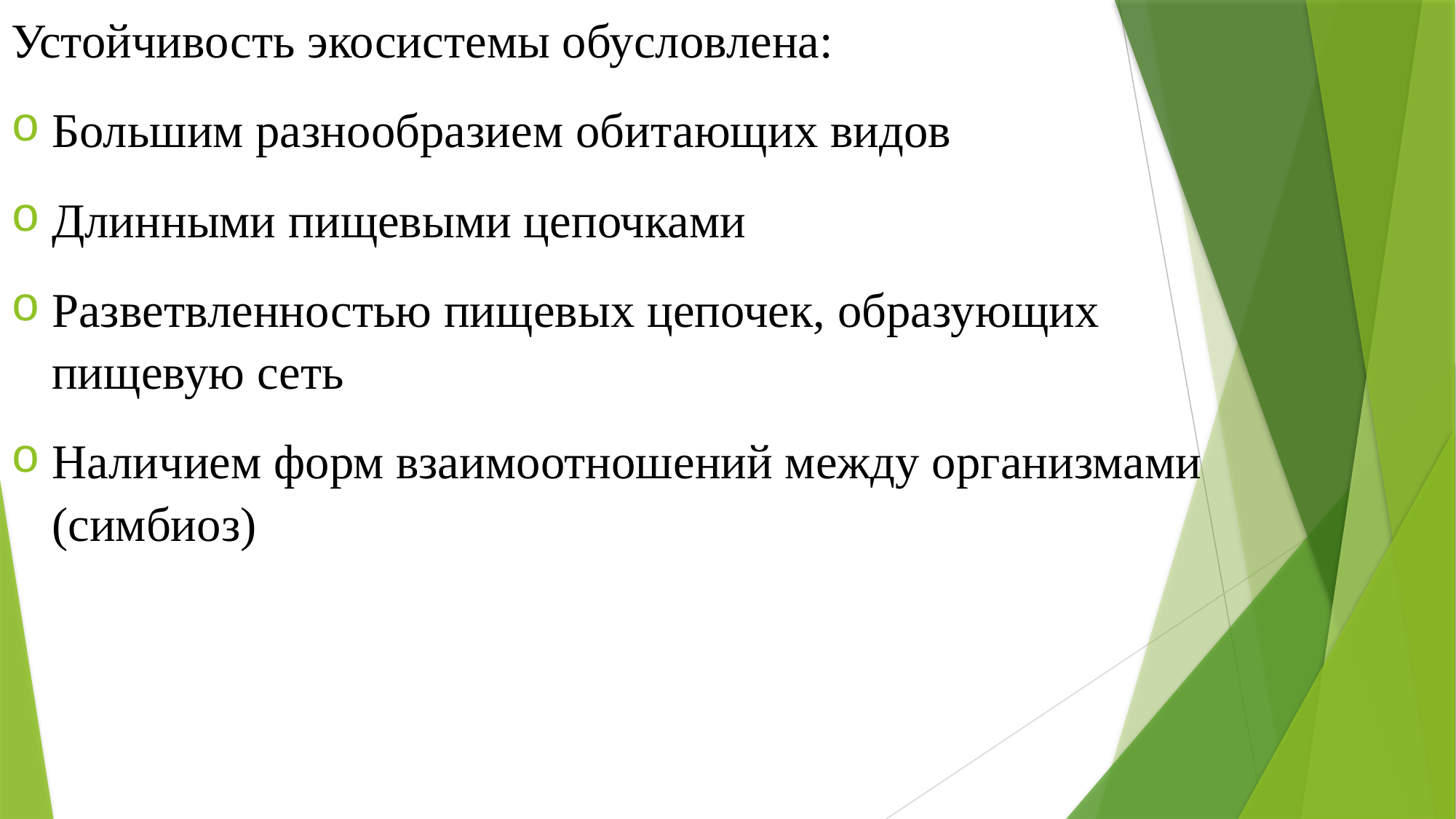

Устойчивость экосистемы обусловлена:
Большим разнообразием обитающих видов
Длинными пищевыми цепочками
Разветвленностью пищевых цепочек, образующих пищевую сеть
Наличием форм взаимоотношений между организмами (симбиоз)